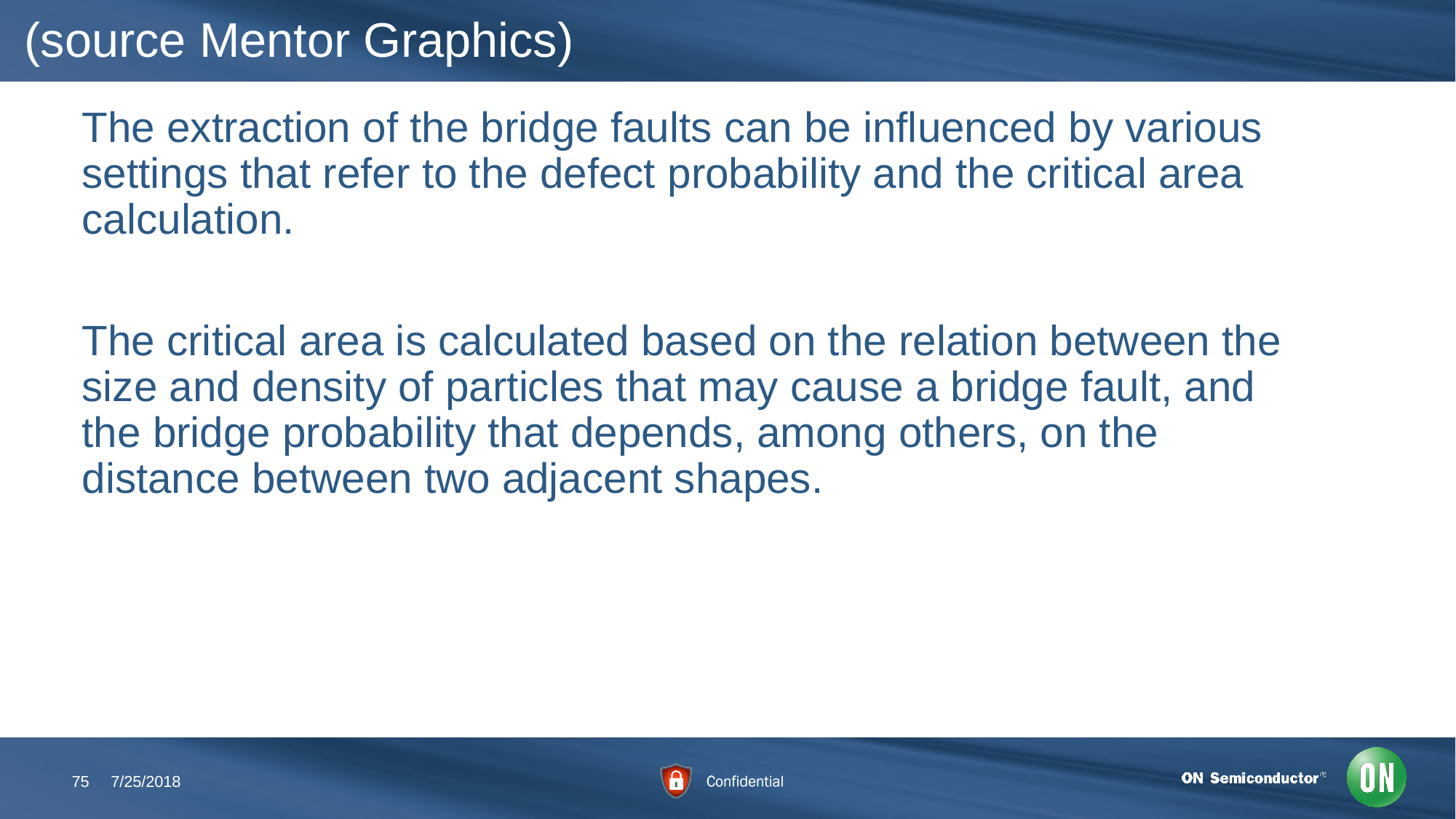

# (source Mentor Graphics)
The extraction of the bridge faults can be influenced by various settings that refer to the defect probability and the critical area calculation.

The critical area is calculated based on the relation between the size and density of particles that may cause a bridge fault, and the bridge probability that depends, among others, on the distance between two adjacent shapes.

75
7/25/2018